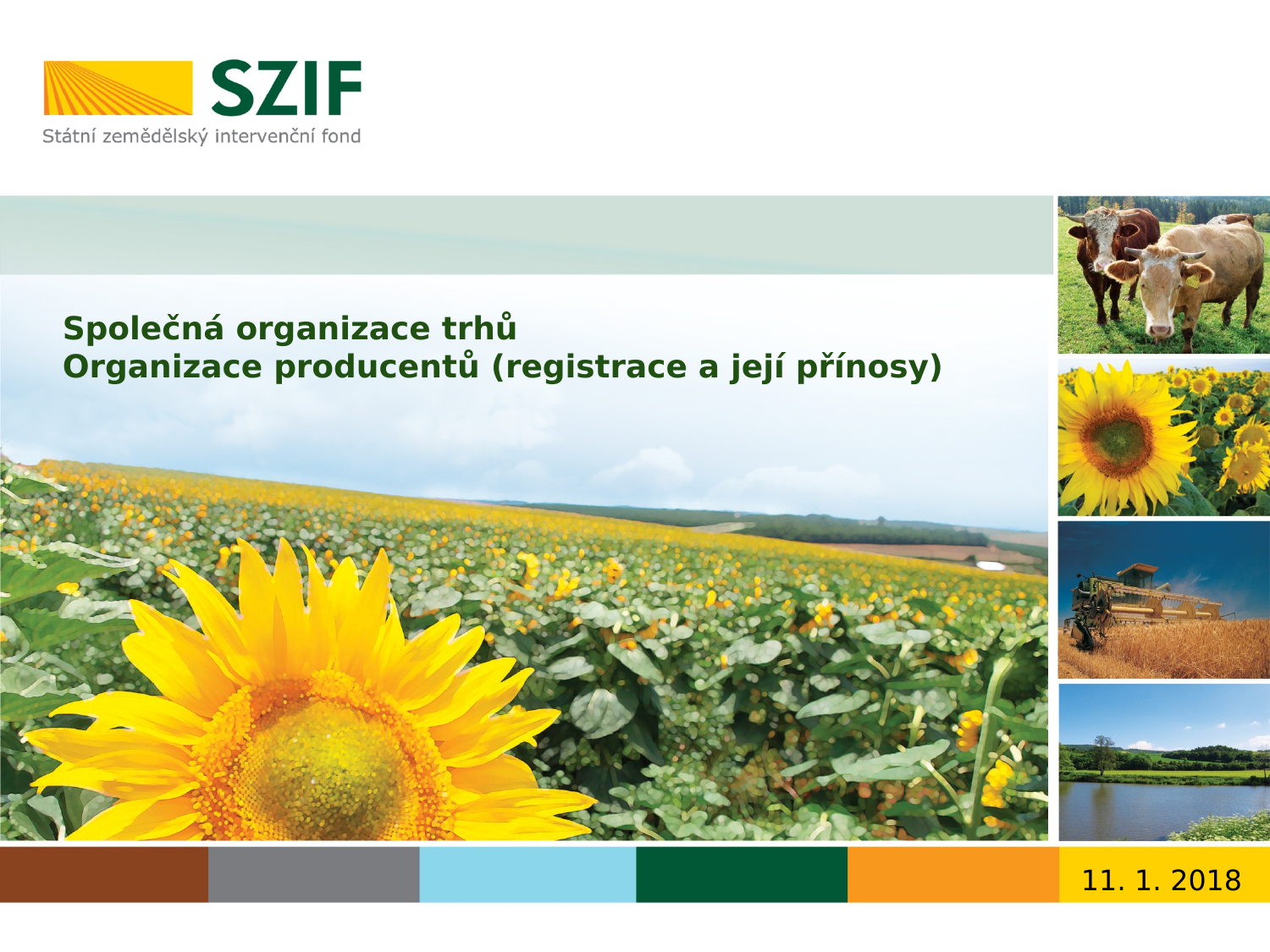

# Společná organizace trhů Organizace producentů (registrace a její přínosy)
11. 1. 2018